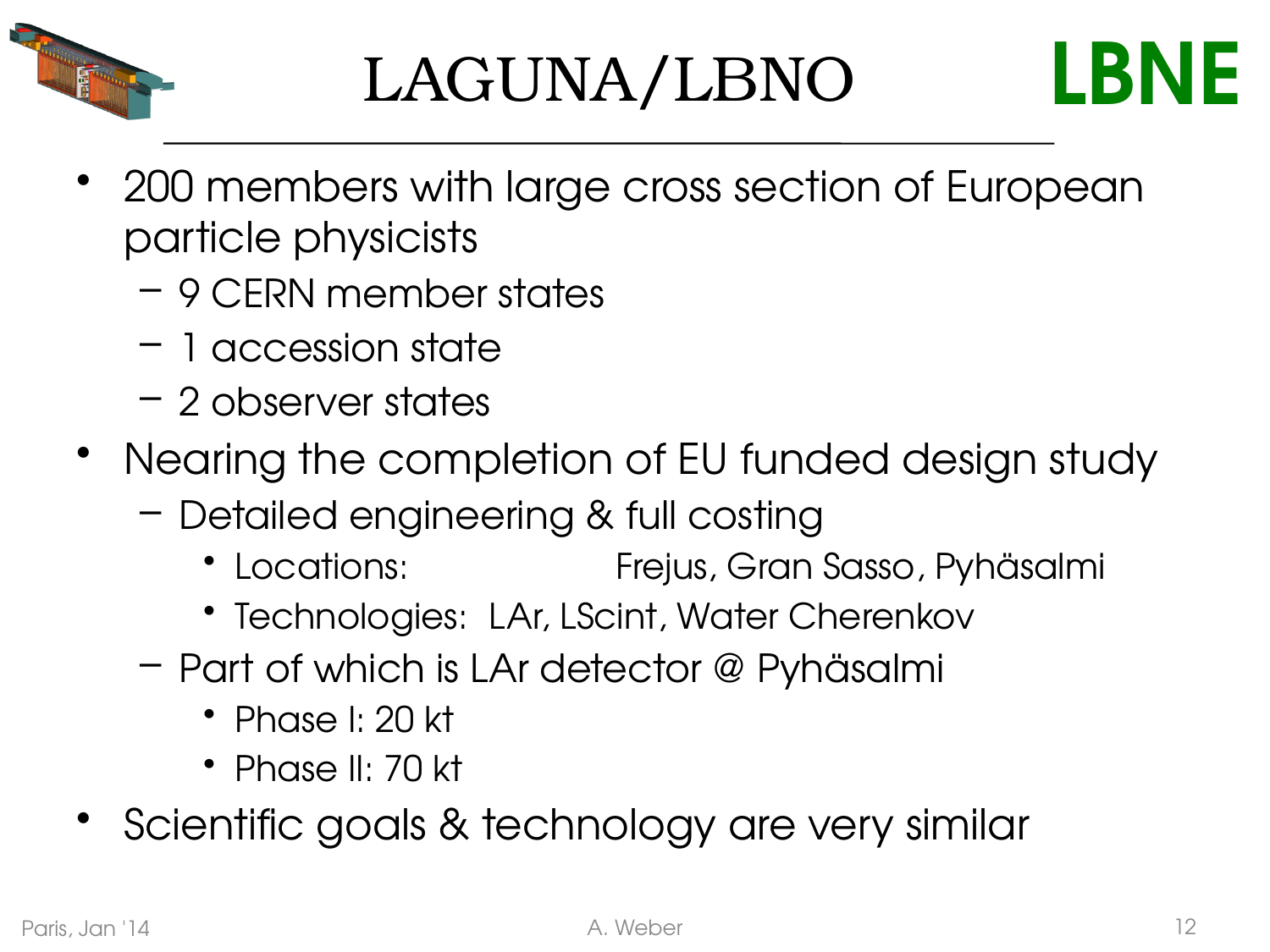

# LAGUNA/LBNO
200 members with large cross section of European particle physicists
9 CERN member states
1 accession state
2 observer states
Nearing the completion of EU funded design study
Detailed engineering & full costing
Locations: 		Frejus, Gran Sasso, Pyhäsalmi
Technologies: 	LAr, LScint, Water Cherenkov
Part of which is LAr detector @ Pyhäsalmi
Phase I: 20 kt
Phase II: 70 kt
Scientific goals & technology are very similar

12
Paris, Jan '14
A. Weber